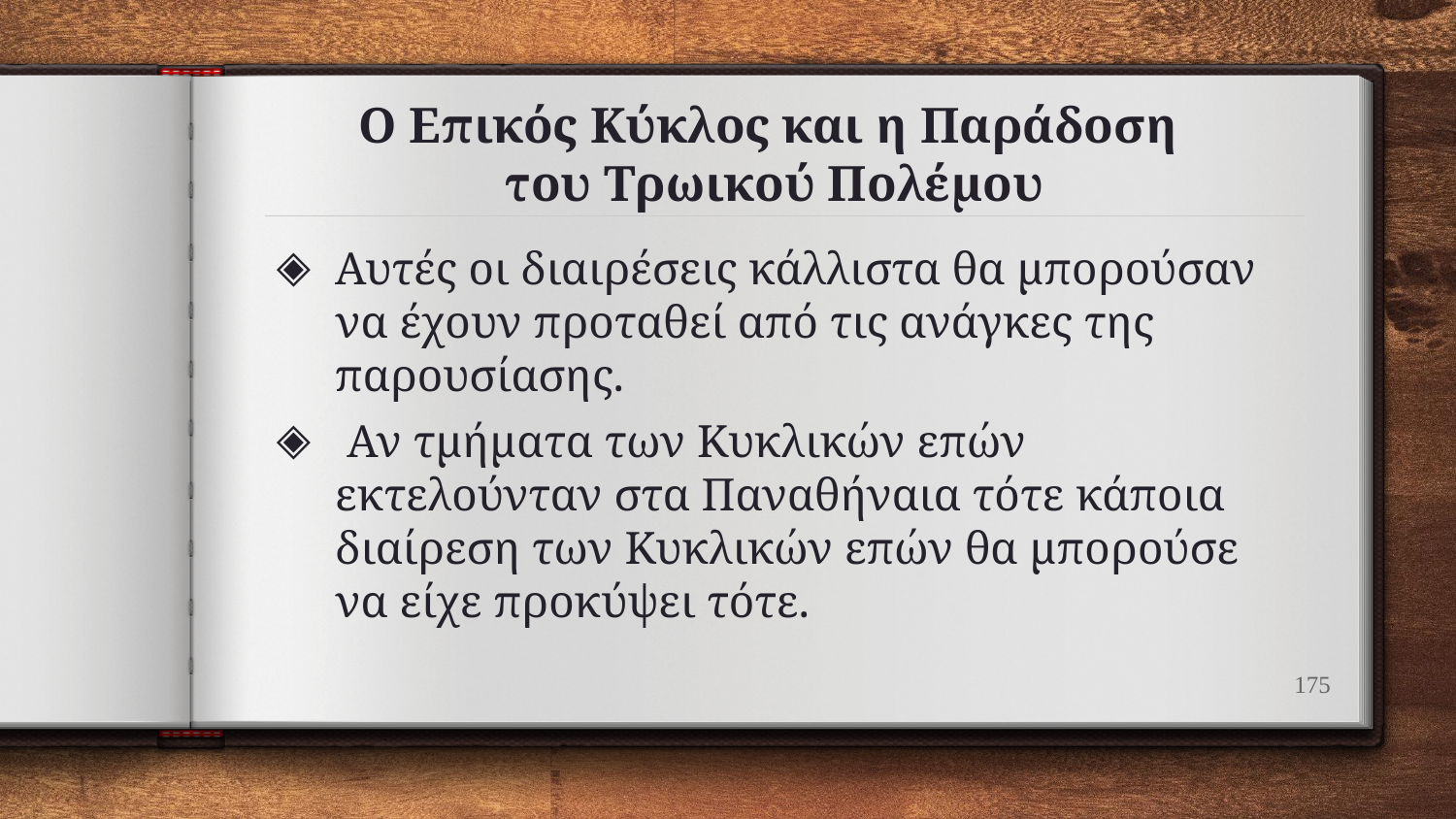

# Ο Επικός Κύκλος και η Παράδοση του Τρωικού Πολέμου
Αυτές οι διαιρέσεις κάλλιστα θα μπορούσαν να έχουν προταθεί από τις ανάγκες της παρουσίασης.
 Αν τμήματα των Κυκλικών επών εκτελούνταν στα Παναθήναια τότε κάποια διαίρεση των Κυκλικών επών θα μπορούσε να είχε προκύψει τότε.

175